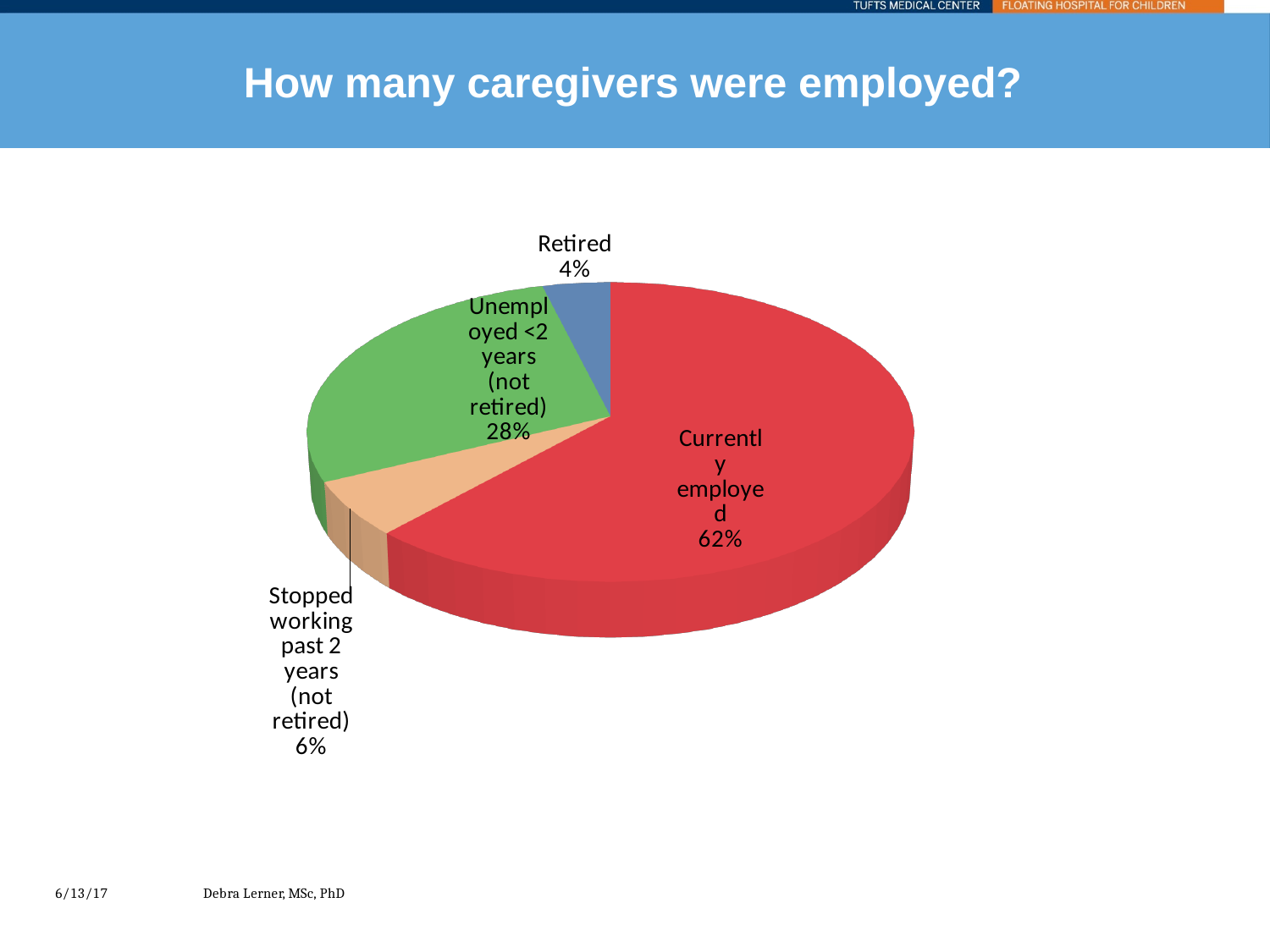

# How many caregivers were employed?

[unsupported chart]

6/13/17
Debra Lerner, MSc, PhD